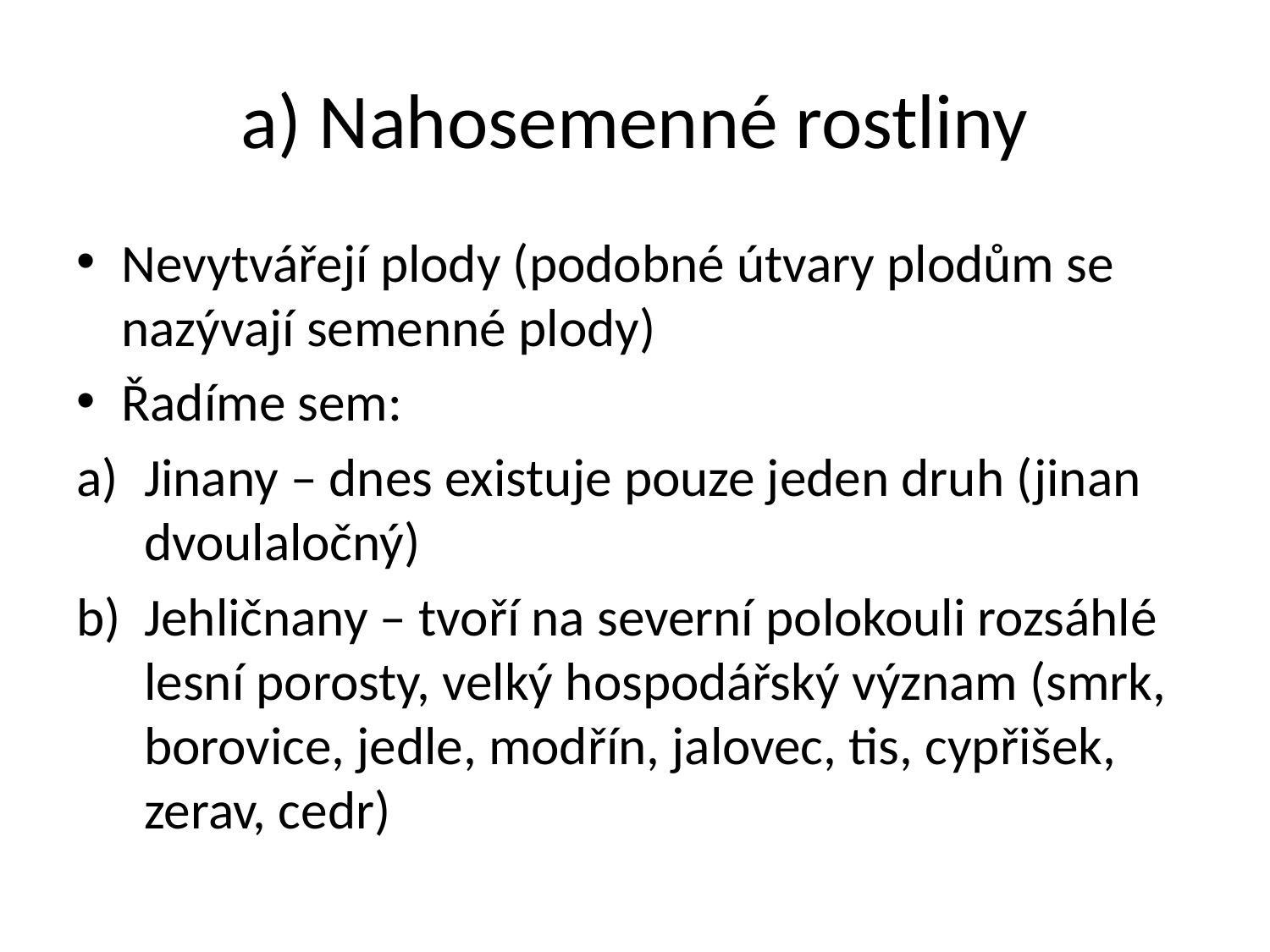

# a) Nahosemenné rostliny
Nevytvářejí plody (podobné útvary plodům se nazývají semenné plody)
Řadíme sem:
Jinany – dnes existuje pouze jeden druh (jinan dvoulaločný)
Jehličnany – tvoří na severní polokouli rozsáhlé lesní porosty, velký hospodářský význam (smrk, borovice, jedle, modřín, jalovec, tis, cypřišek, zerav, cedr)